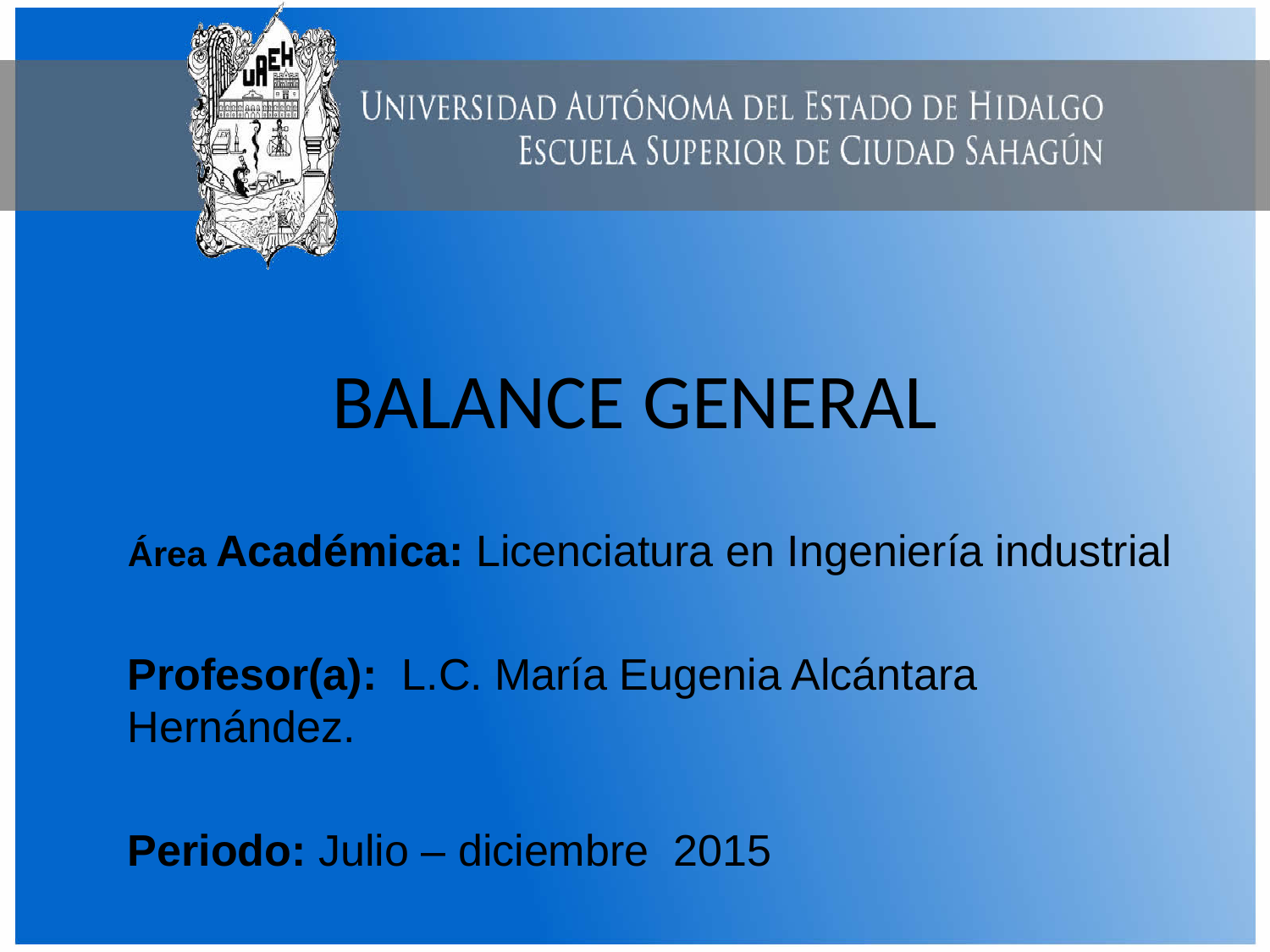

# BALANCE GENERAL
Área Académica: Licenciatura en Ingeniería industrial

Profesor(a):  L.C. María Eugenia Alcántara Hernández.

Periodo: Julio – diciembre  2015